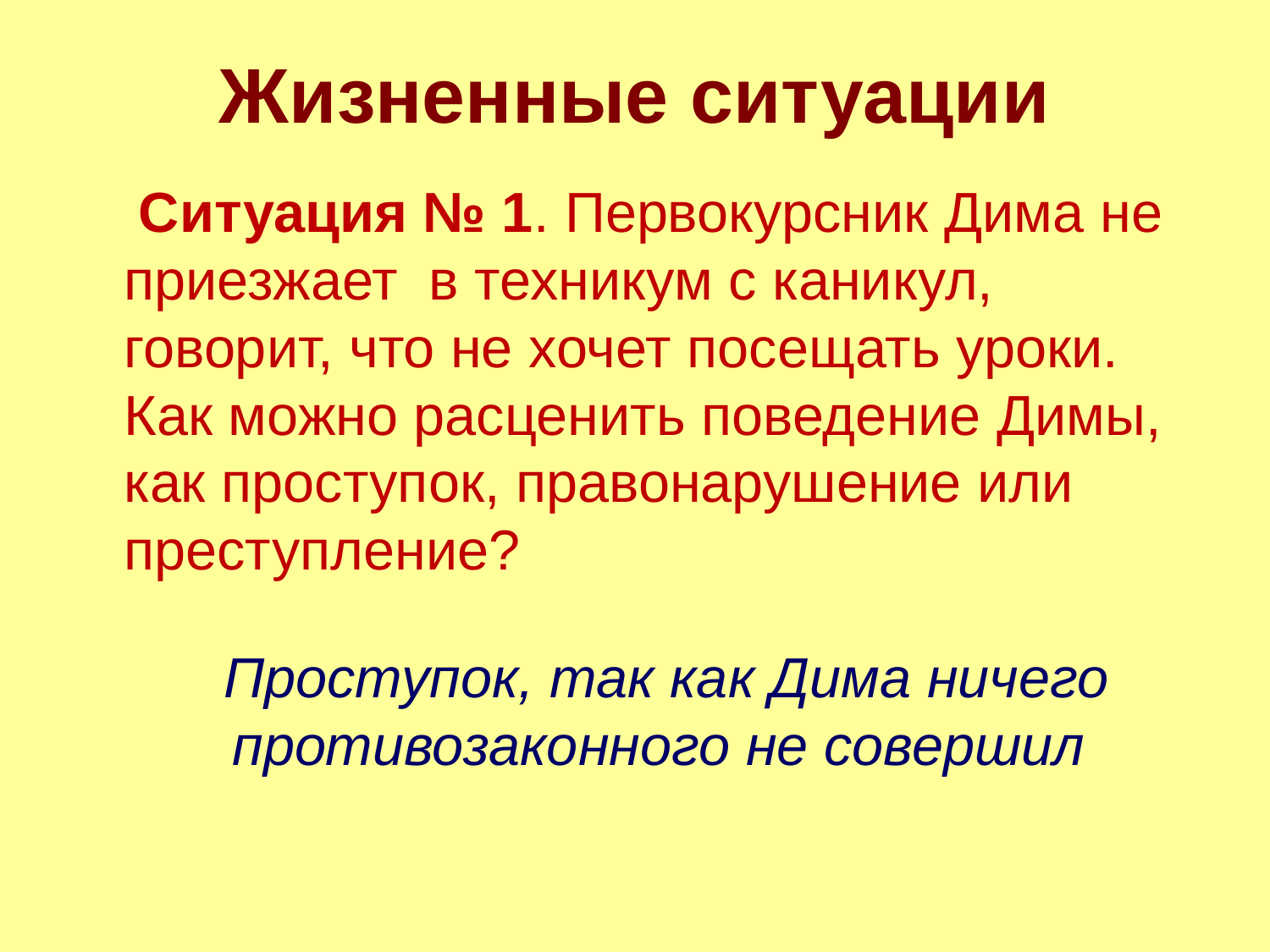

# Жизненные ситуации
    Ситуация № 1. Первокурсник Дима не приезжает  в техникум с каникул, говорит, что не хочет посещать уроки. Как можно расценить поведение Димы, как проступок, правонарушение или преступление?
    Проступок, так как Дима ничего противозаконного не совершил